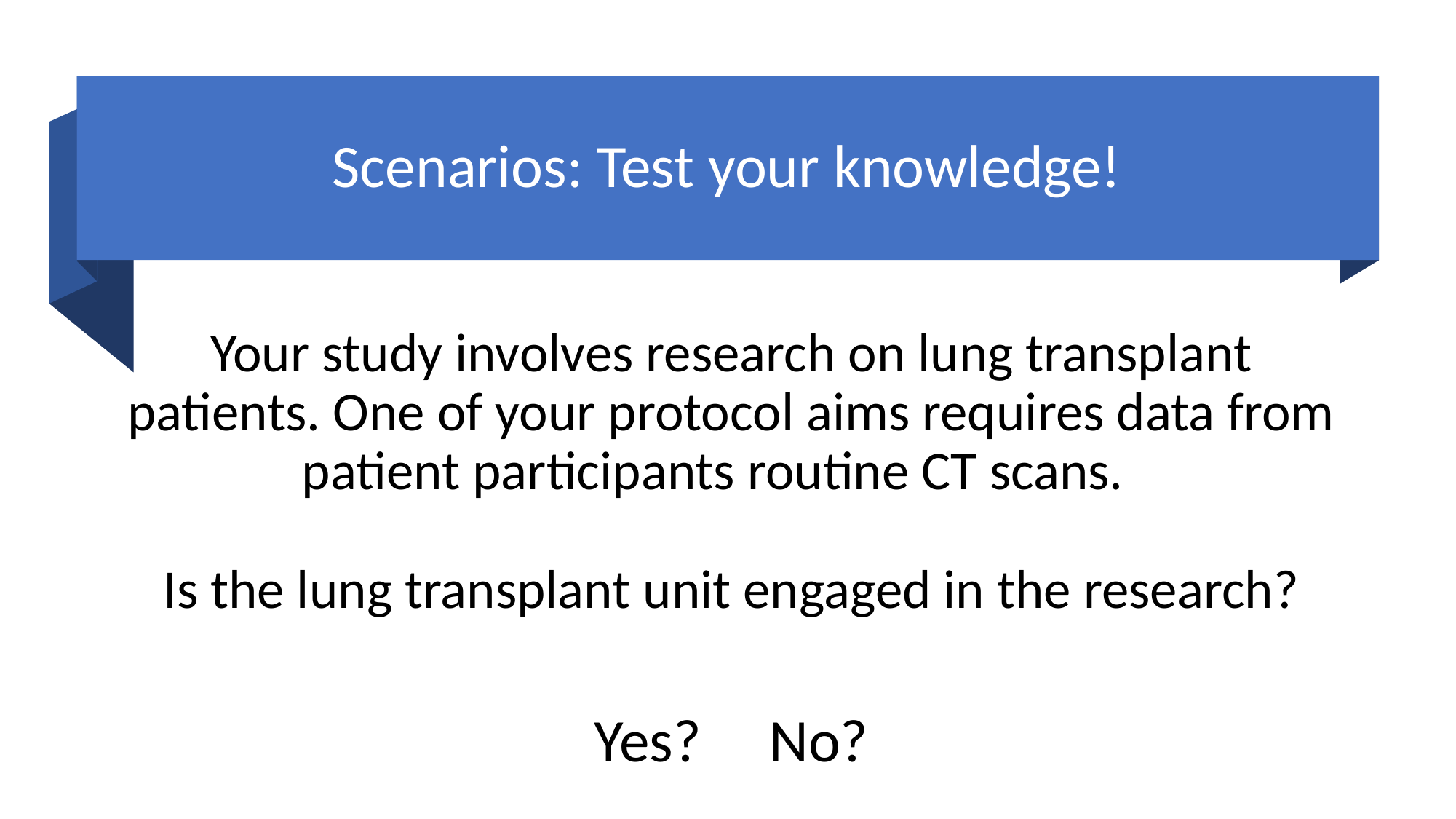

# Scenarios: Test your knowledge!

Your study involves research on lung transplant patients. One of your protocol aims requires data from patient participants routine CT scans.

Is the lung transplant unit engaged in the research?

Yes?     No?